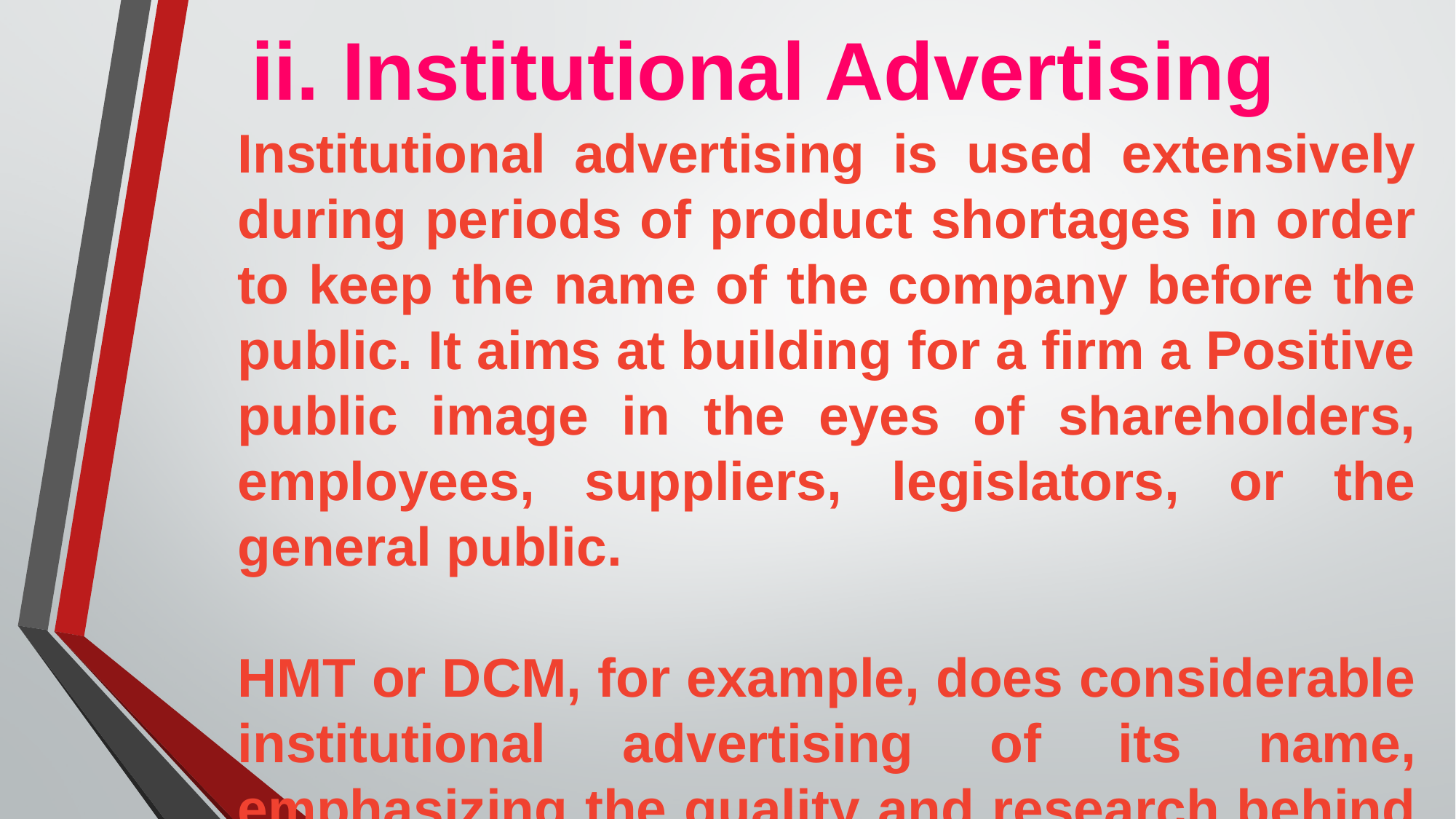

# ii. Institutional Advertising
Institutional advertising is used extensively during periods of product shortages in order to keep the name of the company before the public. It aims at building for a firm a Positive public image in the eyes of shareholders, employees, suppliers, legislators, or the general public.

HMT or DCM, for example, does considerable institutional advertising of its name, emphasizing the quality and research behind its products.